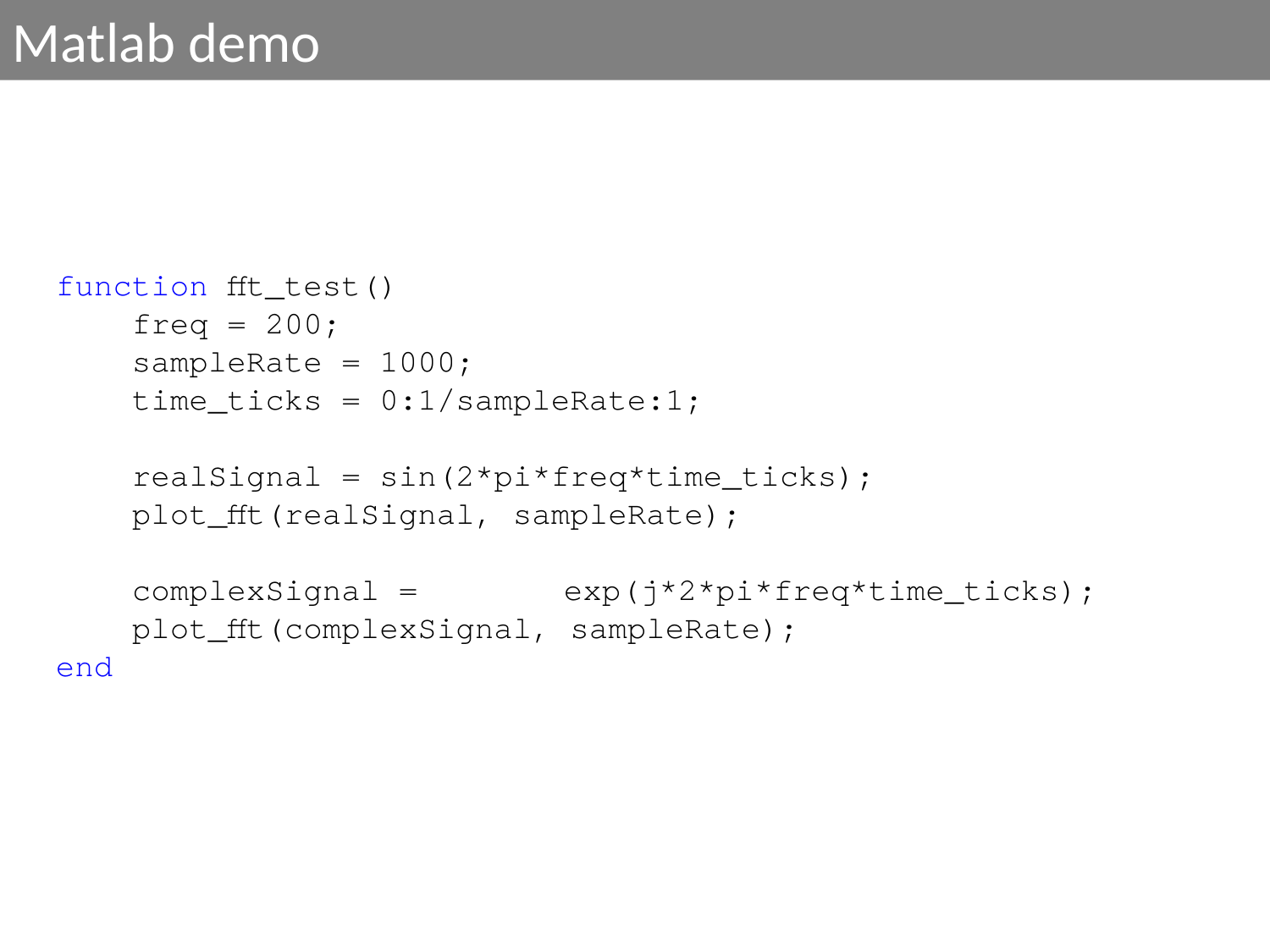

Matlab demo
function fft_test()
    freq = 200;
    sampleRate = 1000;
    time_ticks = 0:1/sampleRate:1;

    realSignal = sin(2*pi*freq*time_ticks);
    plot_fft(realSignal, sampleRate);

    complexSignal = 	exp(j*2*pi*freq*time_ticks);
    plot_fft(complexSignal, sampleRate);
end